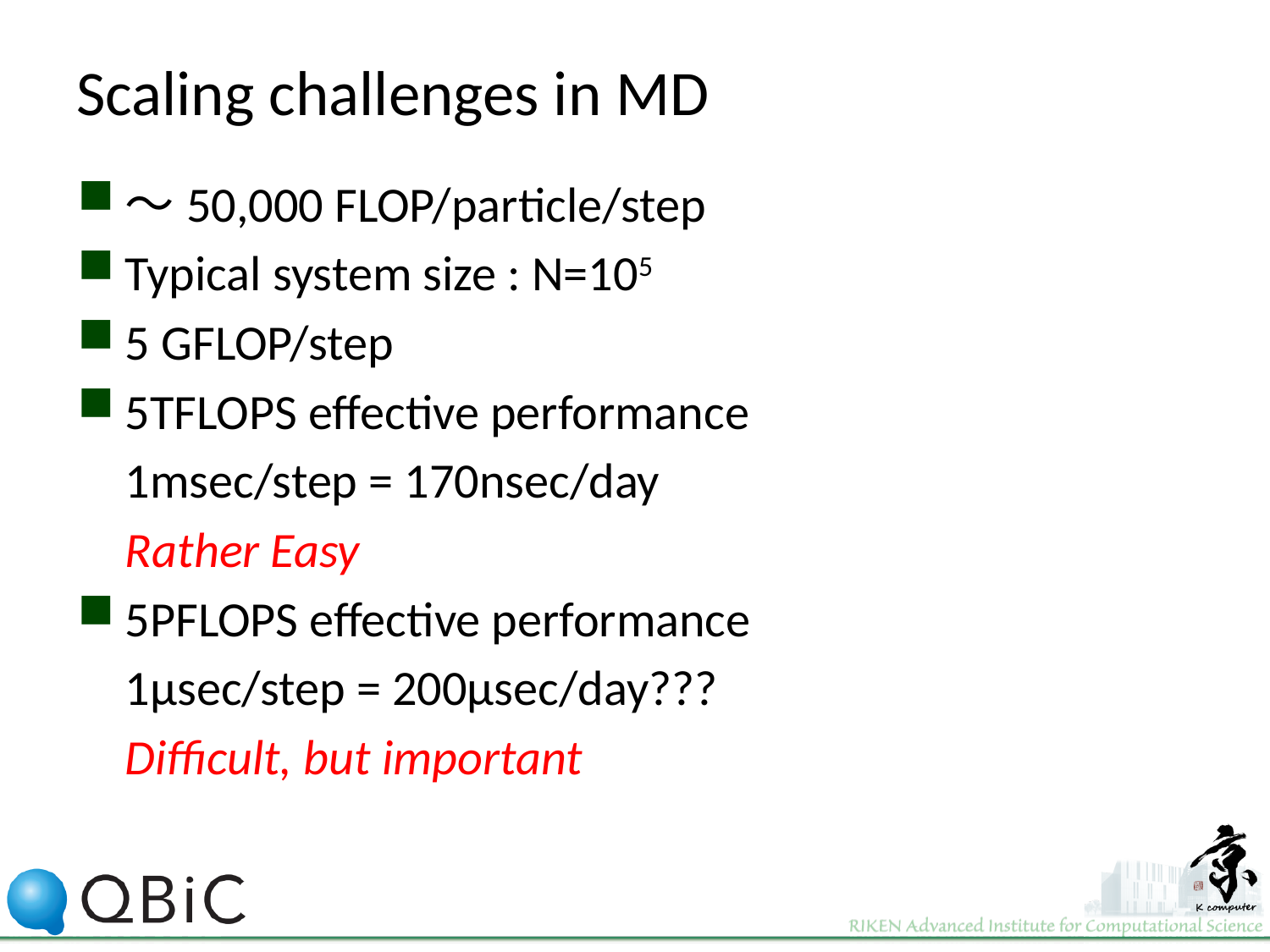

# Scaling challenges in MD
〜50,000 FLOP/particle/step
Typical system size : N=105
5 GFLOP/step
5TFLOPS effective performance
	1msec/step = 170nsec/day
	Rather Easy
5PFLOPS effective performance
	1μsec/step = 200μsec/day???
	Difficult, but important